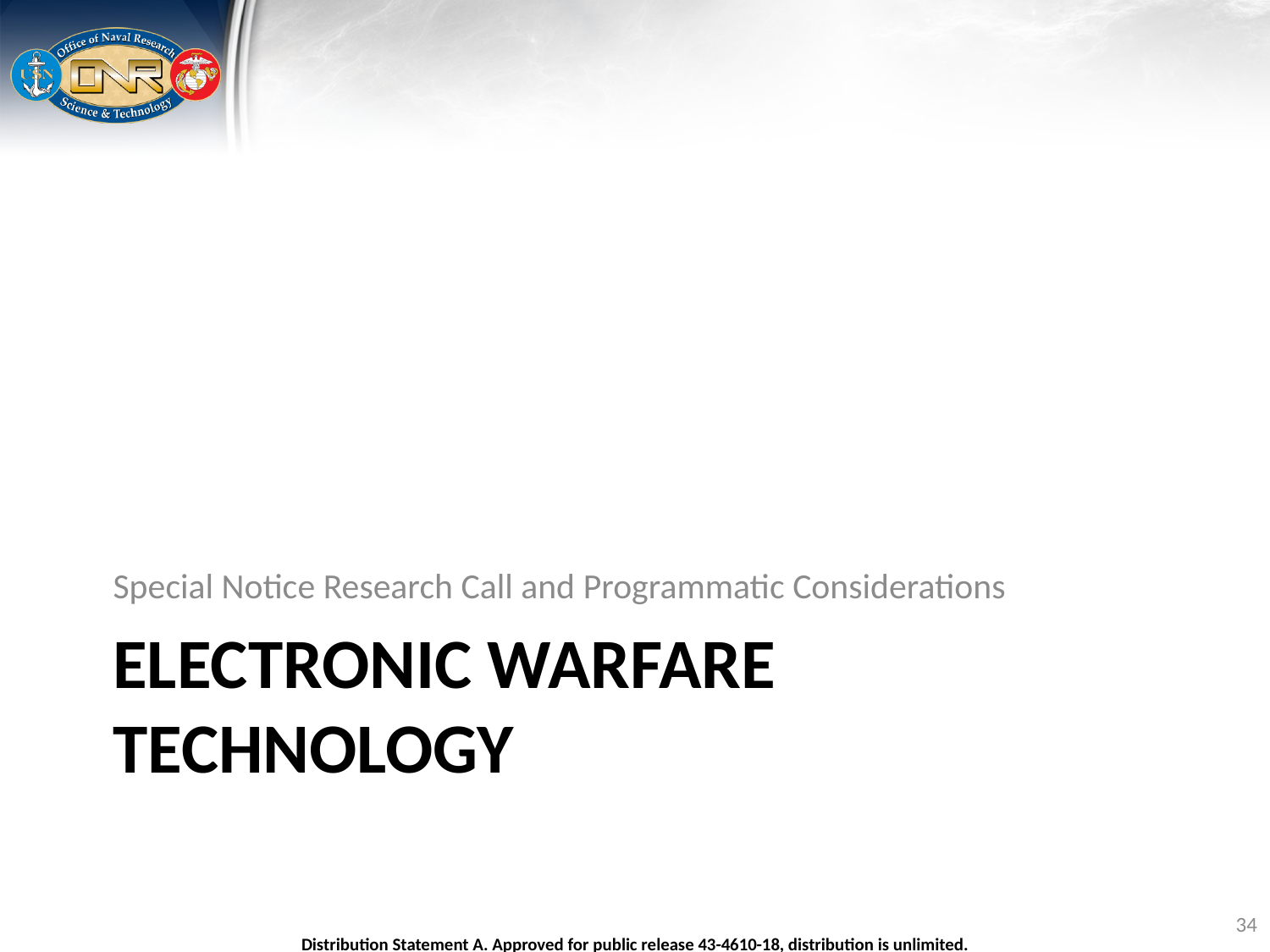

Special Notice Research Call and Programmatic Considerations
# Electronic Warfare Technology
34
Distribution Statement A. Approved for public release 43-4610-18, distribution is unlimited.